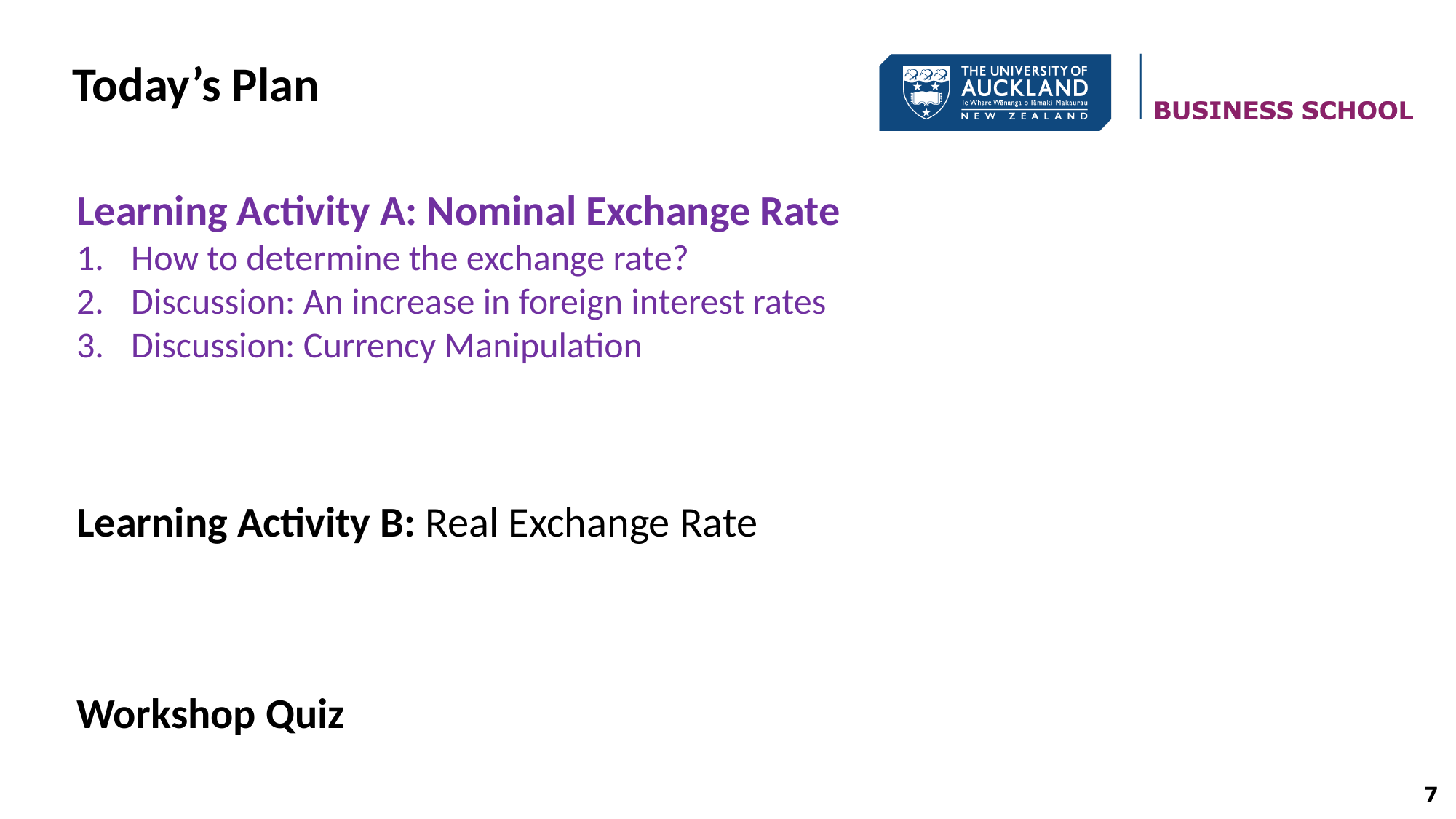

Today’s Plan
Learning Activity A: Nominal Exchange Rate
How to determine the exchange rate?
Discussion: An increase in foreign interest rates
Discussion: Currency Manipulation
Learning Activity B: Real Exchange Rate
Workshop Quiz
7